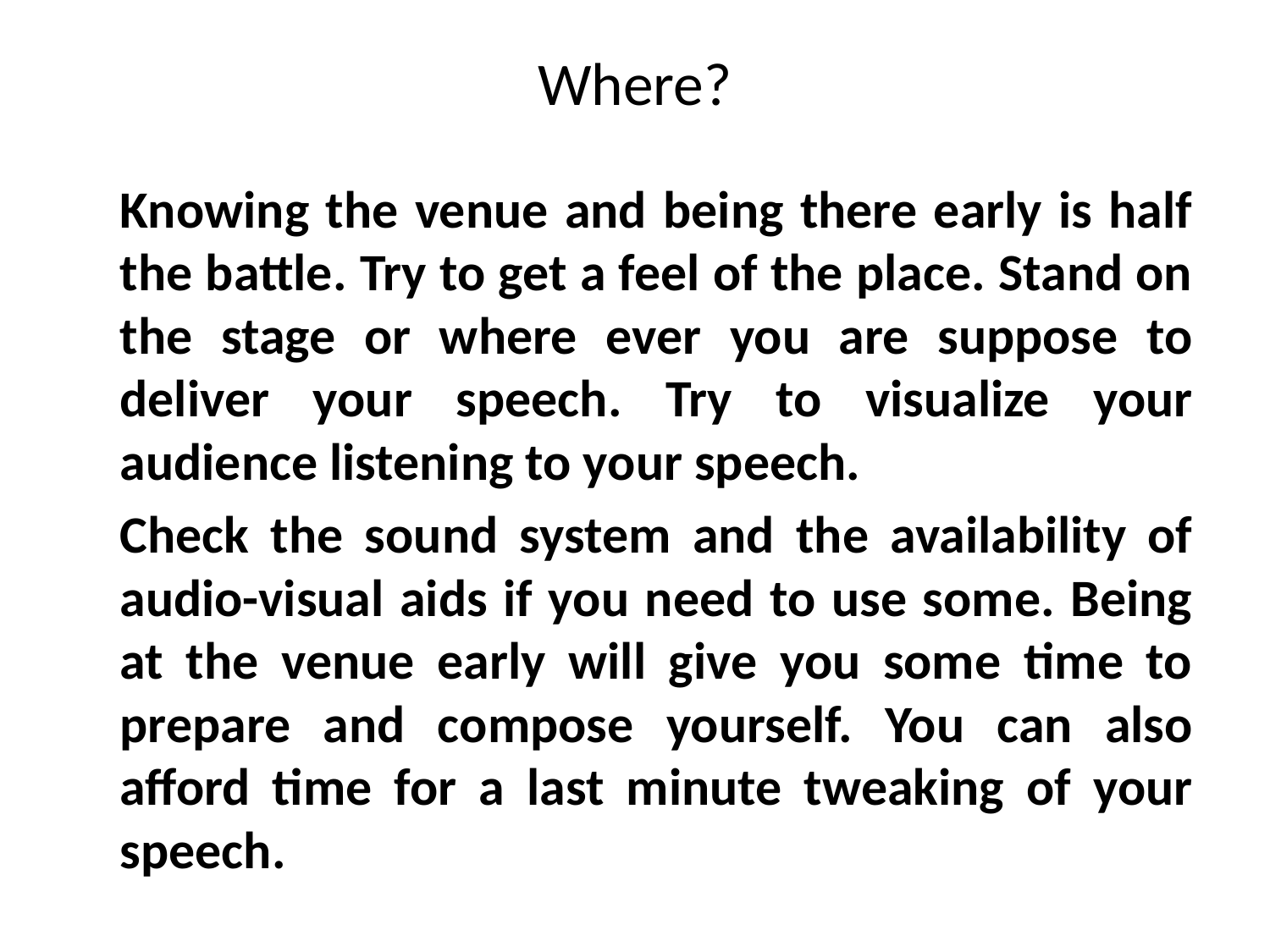

# Where?
	Knowing the venue and being there early is half the battle. Try to get a feel of the place. Stand on the stage or where ever you are suppose to deliver your speech. Try to visualize your audience listening to your speech.
	Check the sound system and the availability of audio-visual aids if you need to use some. Being at the venue early will give you some time to prepare and compose yourself. You can also afford time for a last minute tweaking of your speech.